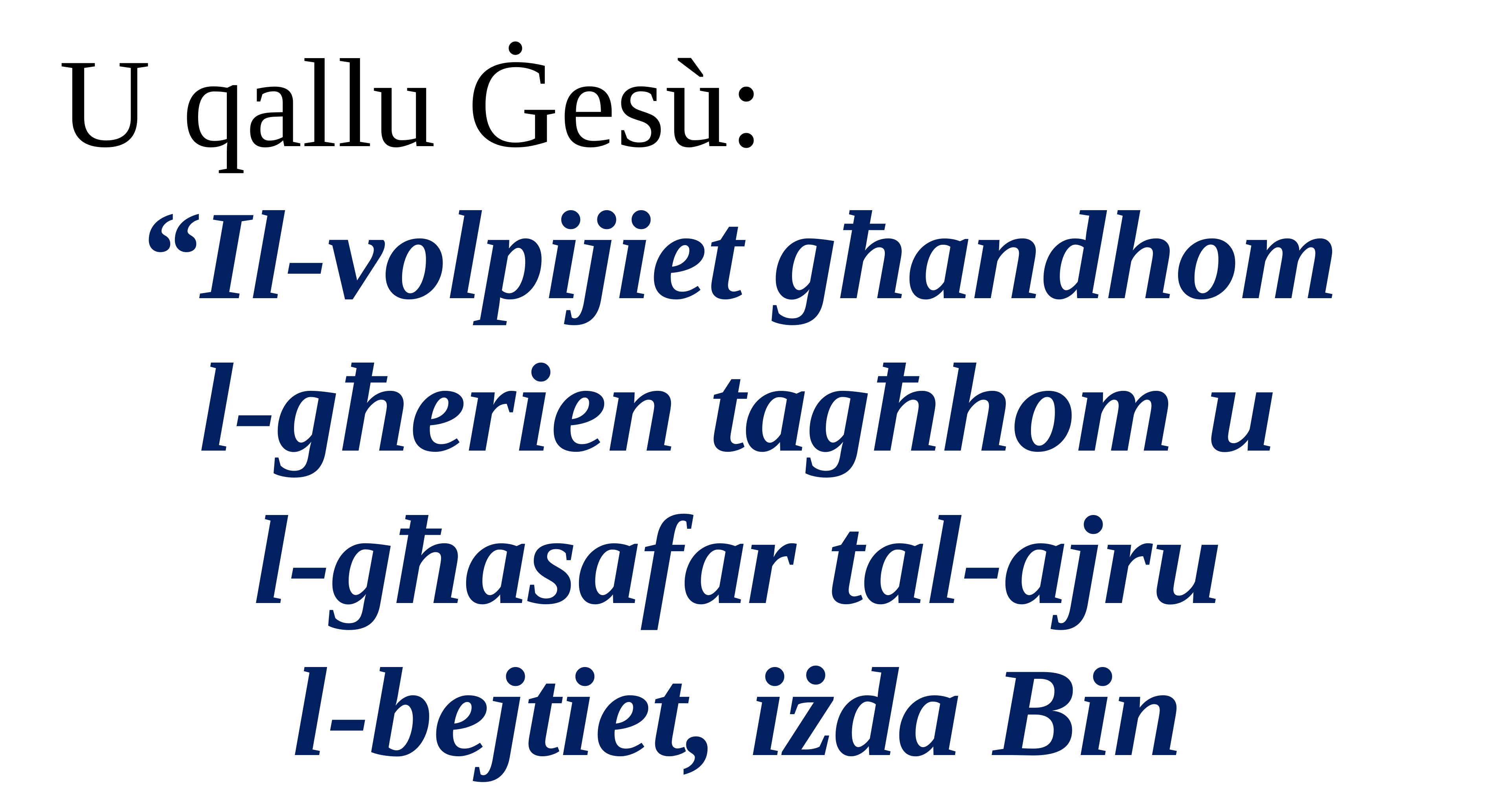

U qallu Ġesù:
“Il-volpijiet għandhom
l-għerien tagħhom u
l-għasafar tal-ajru
l-bejtiet, iżda Bin